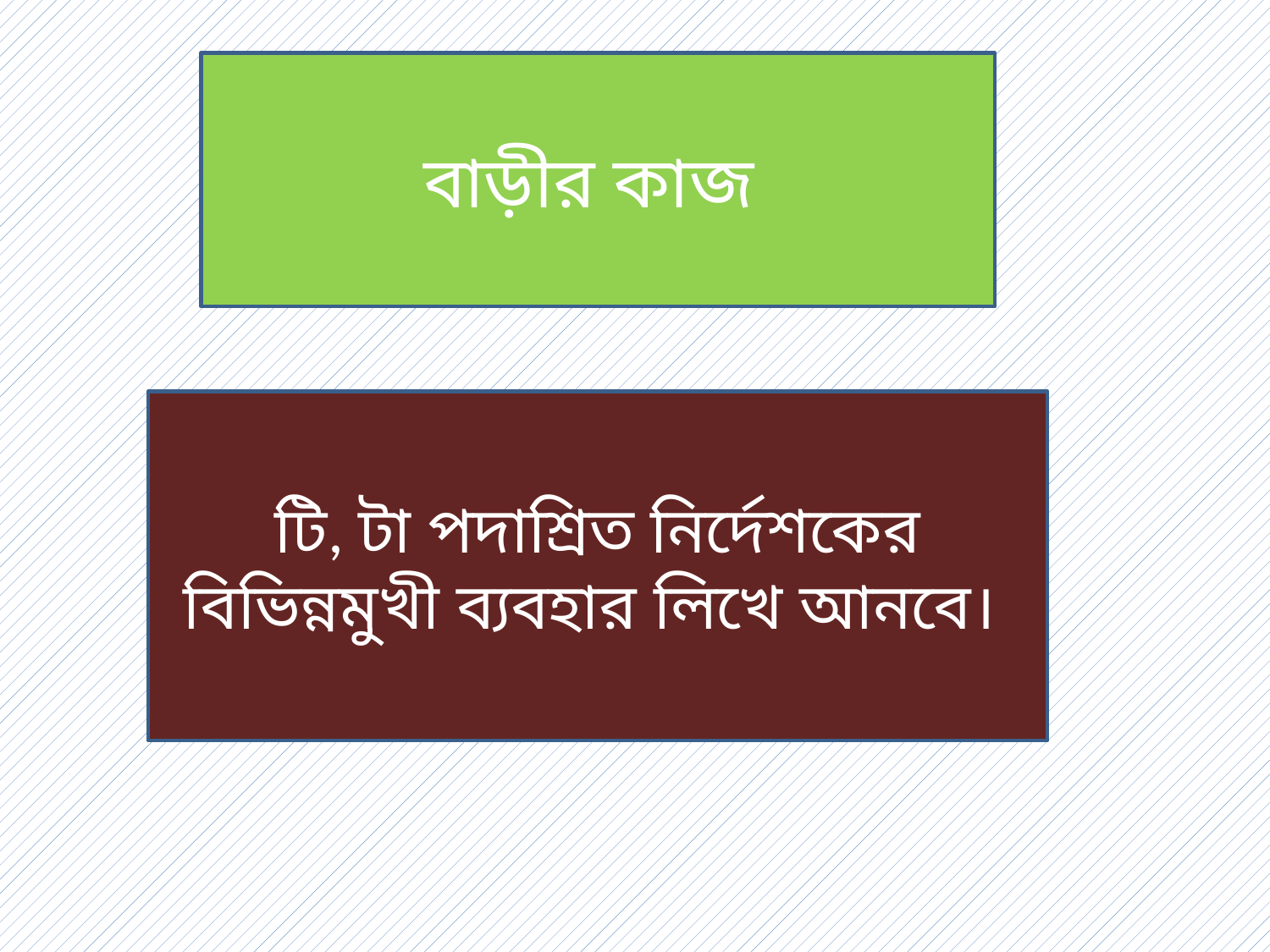

বাড়ীর কাজ
টি, টা পদাশ্রিত নির্দেশকের বিভিন্নমুখী ব্যবহার লিখে আনবে।